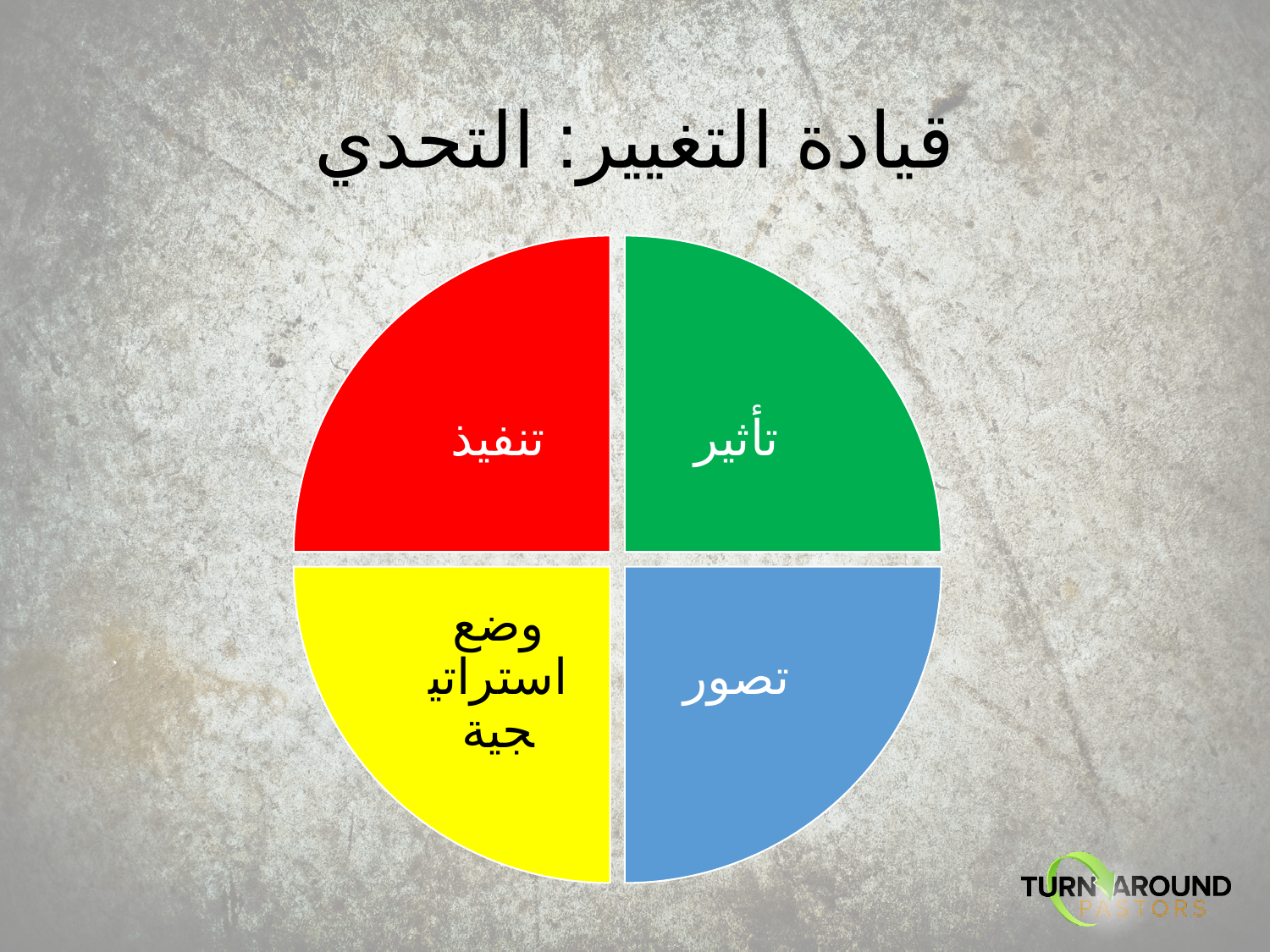

# قيادة التغيير: التحدي
تنفيذ
تأثير
تصور
وضع استراتيجية